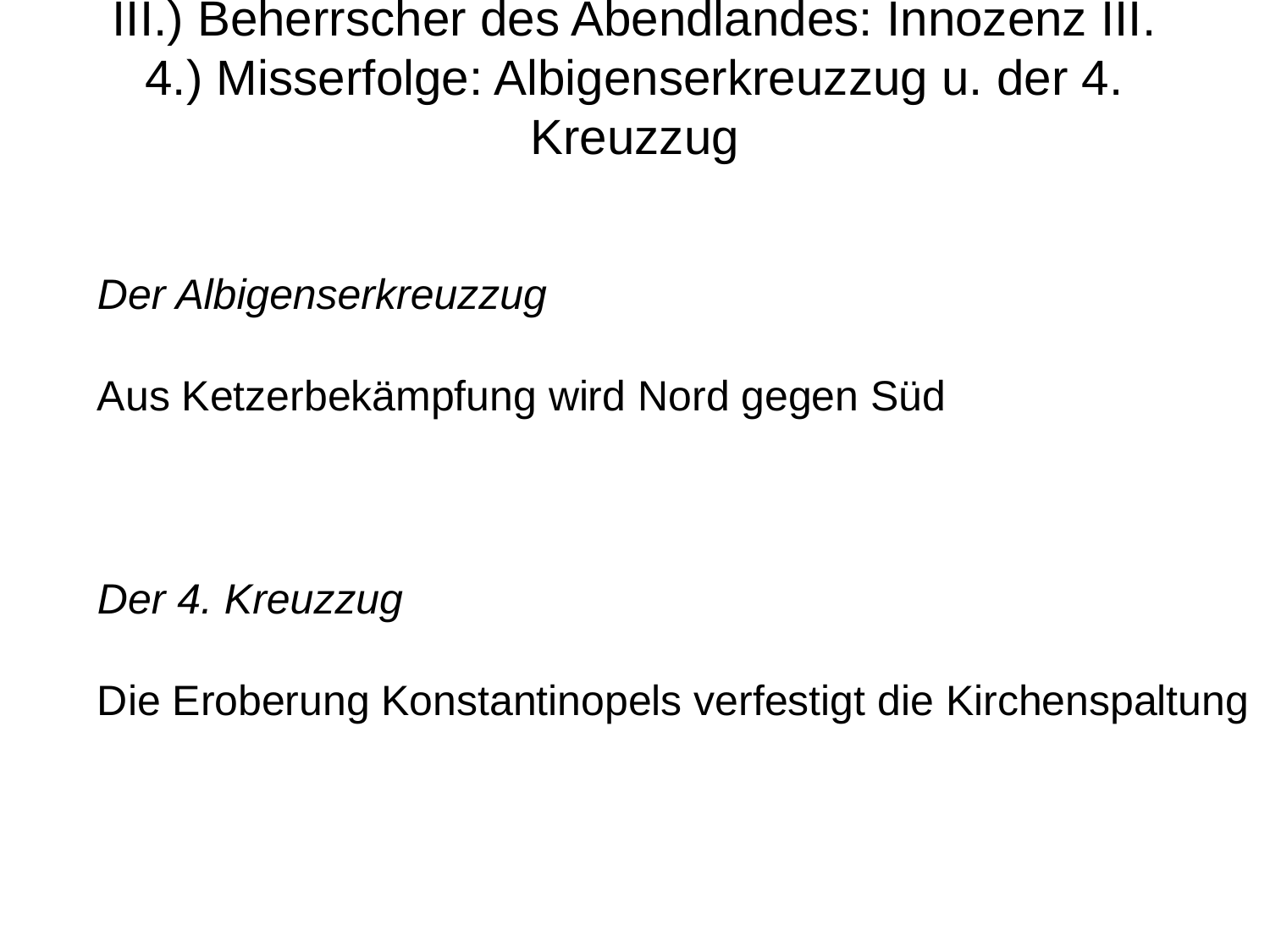

# III.) Beherrscher des Abendlandes: Innozenz III. 4.) Misserfolge: Albigenserkreuzzug u. der 4. Kreuzzug

Der Albigenserkreuzzug

Aus Ketzerbekämpfung wird Nord gegen Süd

Der 4. Kreuzzug

Die Eroberung Konstantinopels verfestigt die Kirchenspaltung